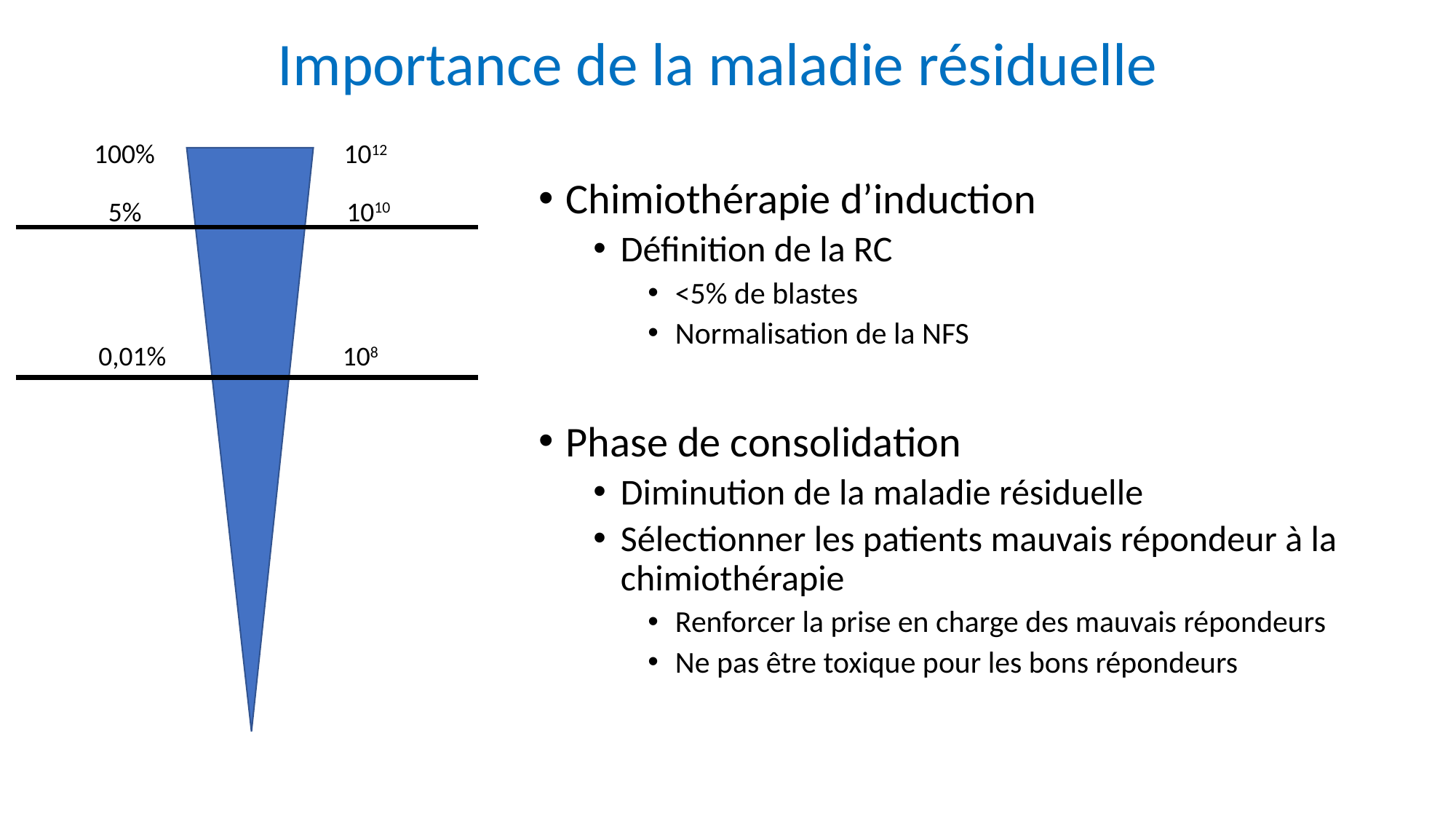

# Importance de la maladie résiduelle
100%
1012

Chimiothérapie d’induction
Définition de la RC
<5% de blastes
Normalisation de la NFS

Phase de consolidation
Diminution de la maladie résiduelle
Sélectionner les patients mauvais répondeur à la chimiothérapie
Renforcer la prise en charge des mauvais répondeurs
Ne pas être toxique pour les bons répondeurs

1010
5%
0,01%
108